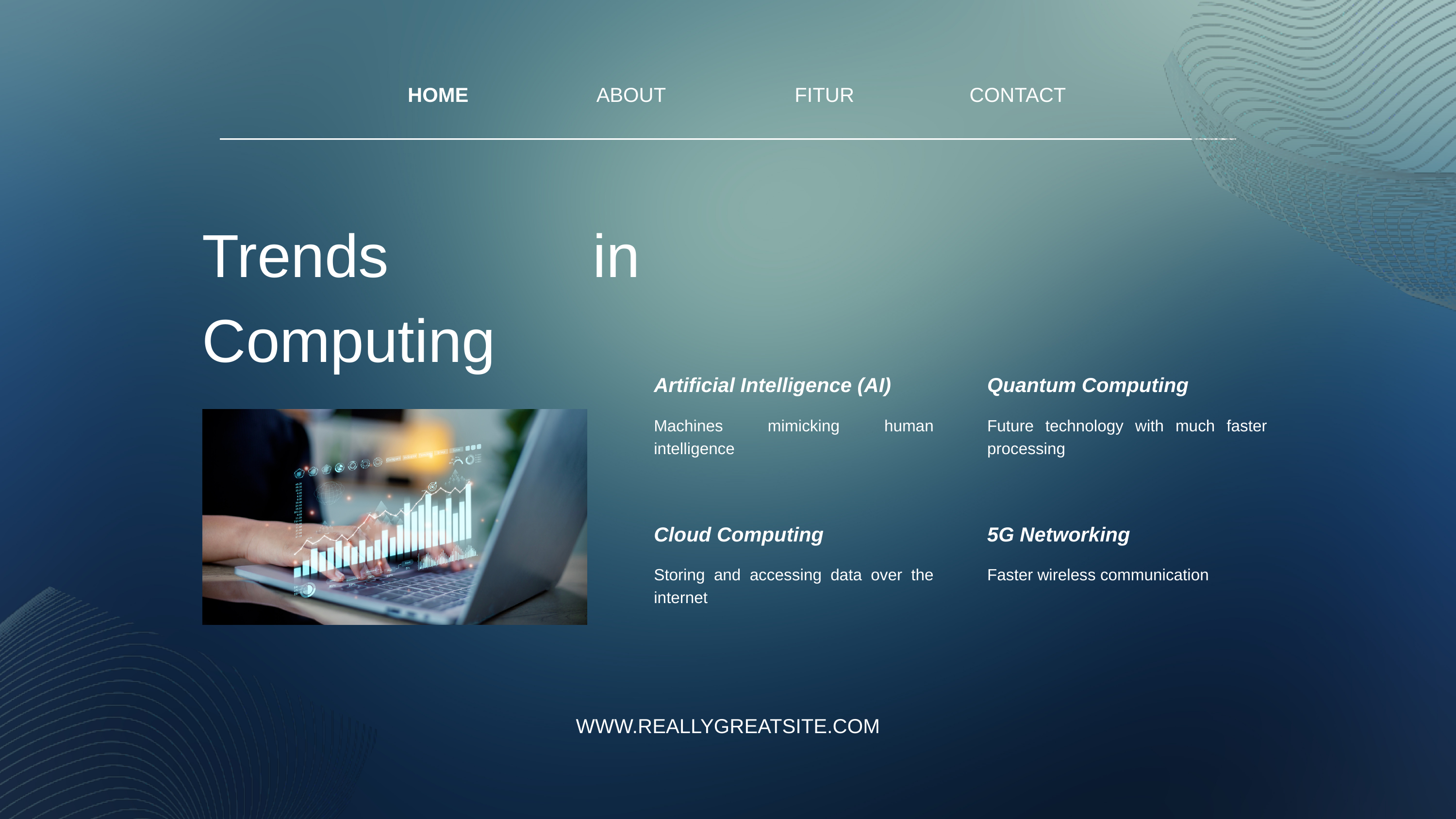

HOME
ABOUT
FITUR
CONTACT

Trends in Computing
Artificial Intelligence (AI)
Quantum Computing

Machines mimicking human intelligence
Future technology with much faster processing
Cloud Computing
5G Networking
Storing and accessing data over the internet
Faster wireless communication

WWW.REALLYGREATSITE.COM